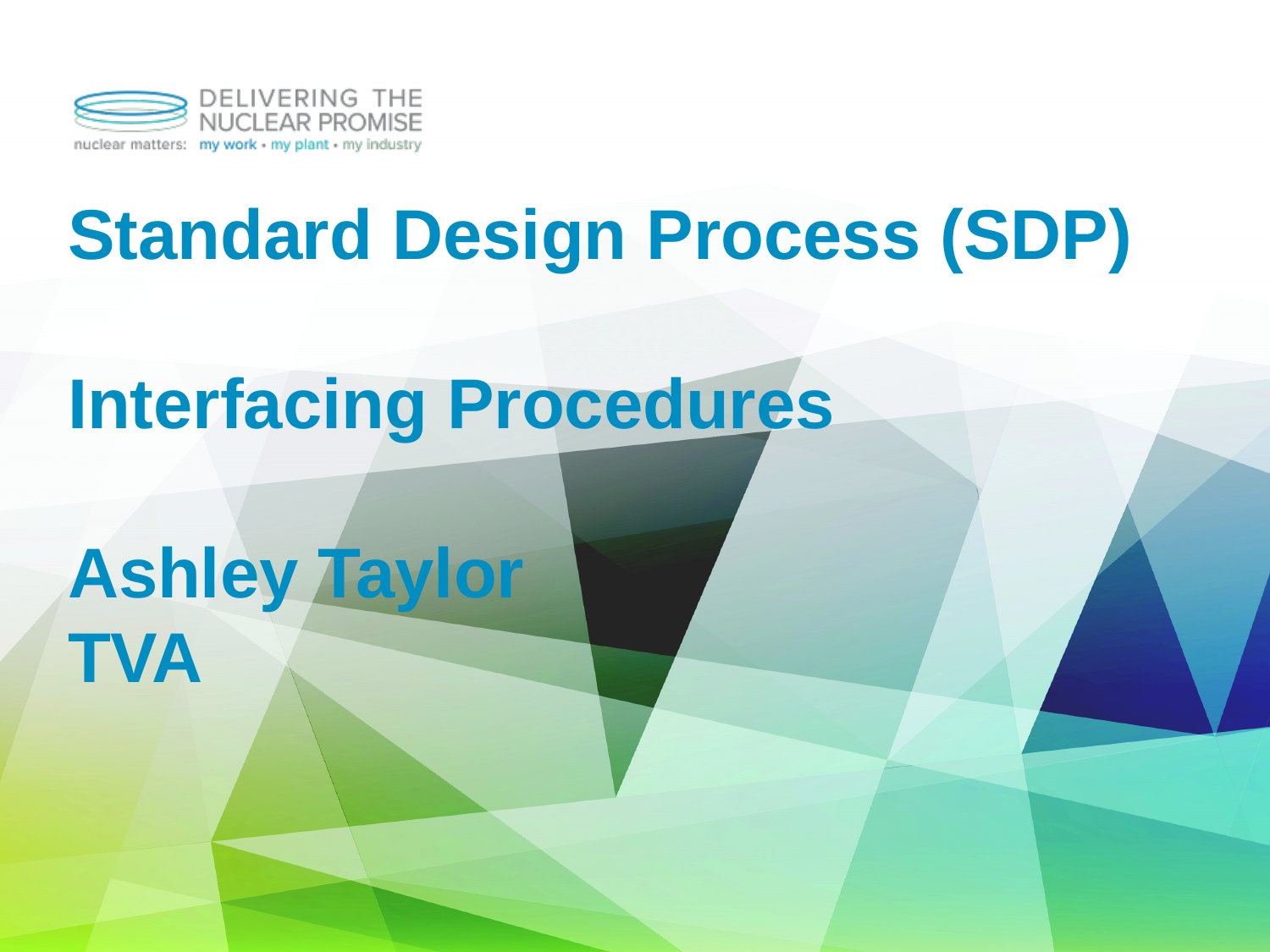

# Standard Design Process (SDP) Interfacing Procedures Ashley Taylor TVA